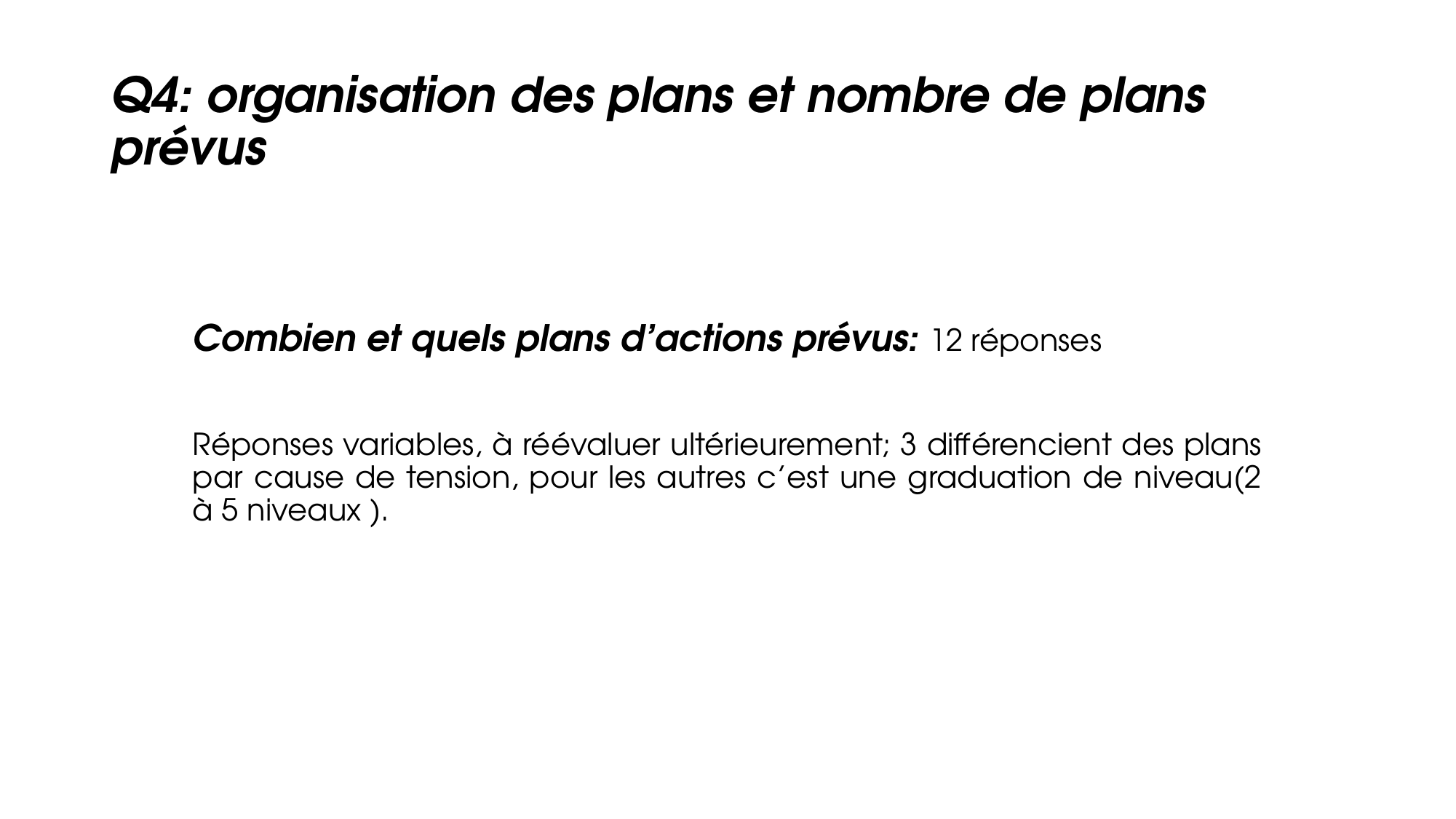

# Q4: organisation des plans et nombre de plans prévus

Combien et quels plans d’actions prévus: 12 réponses

Réponses variables, à réévaluer ultérieurement; 3 différencient des plans par cause de tension, pour les autres c’est une graduation de niveau(2 à 5 niveaux ).